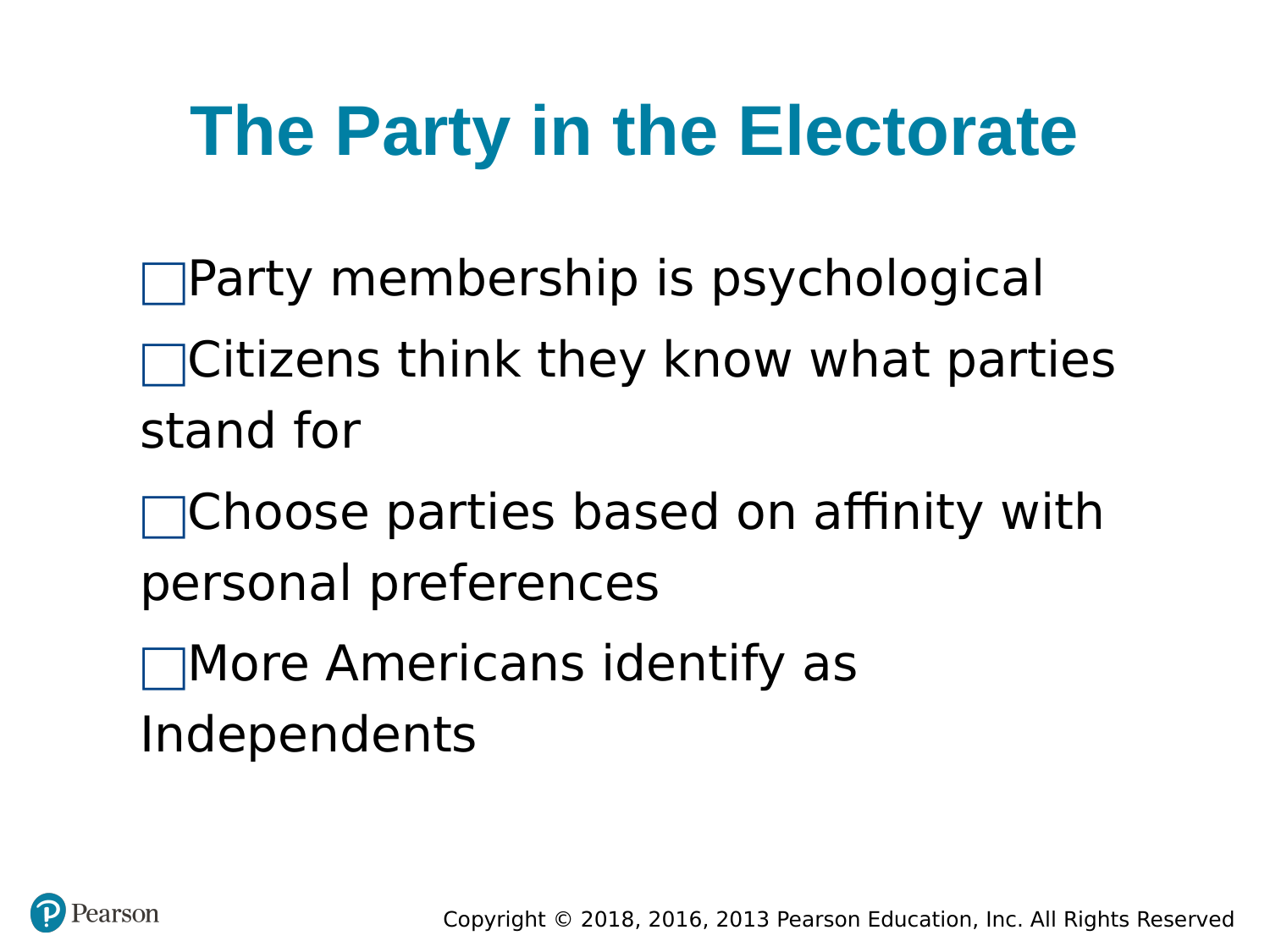

# The Party in the Electorate
Party membership is psychological
Citizens think they know what parties stand for
Choose parties based on affinity with personal preferences
More Americans identify as Independents